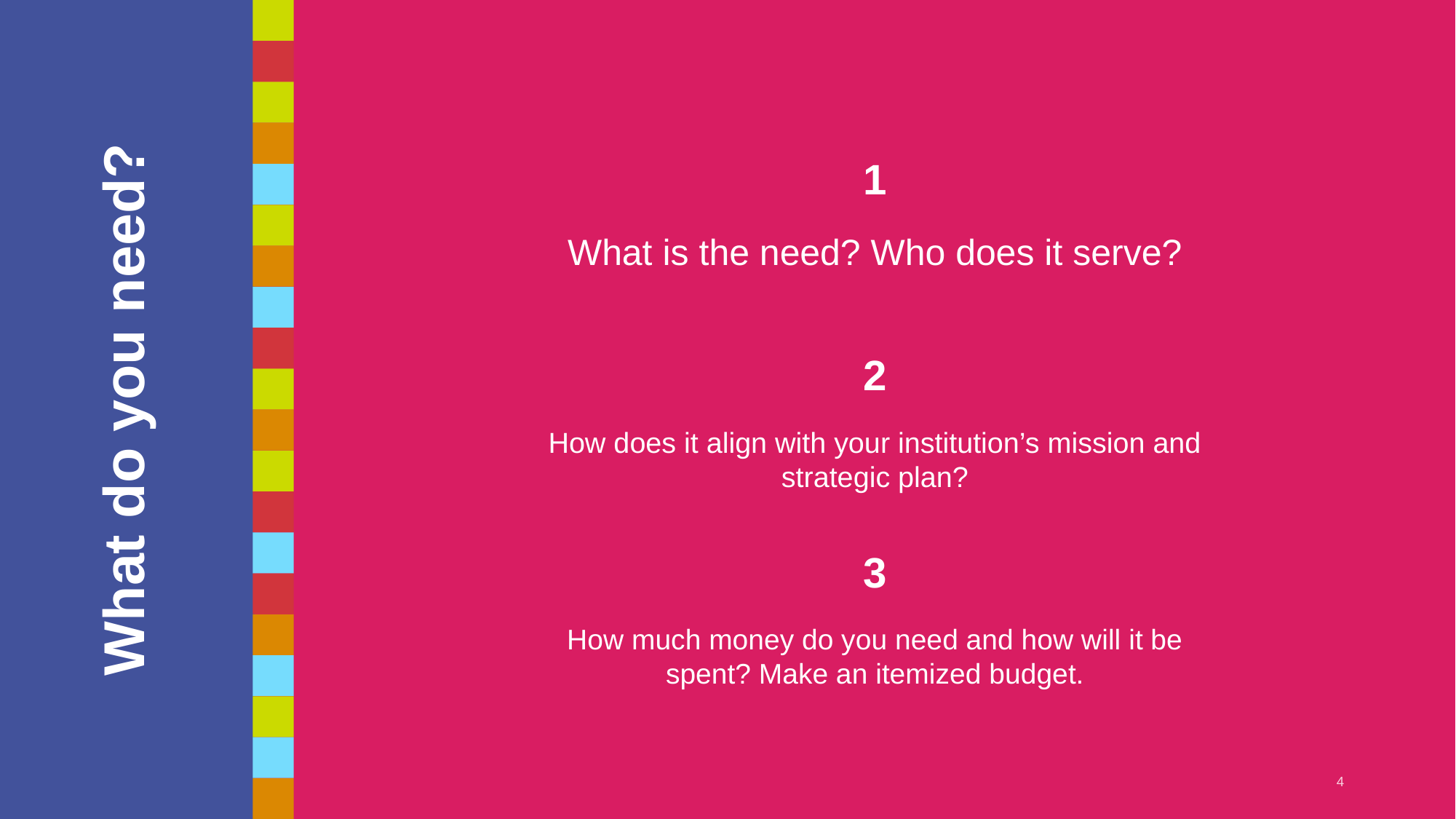

1
What is the need? Who does it serve?
# What do you need?
2
How does it align with your institution’s mission and strategic plan?
3
How much money do you need and how will it be spent? Make an itemized budget.
4